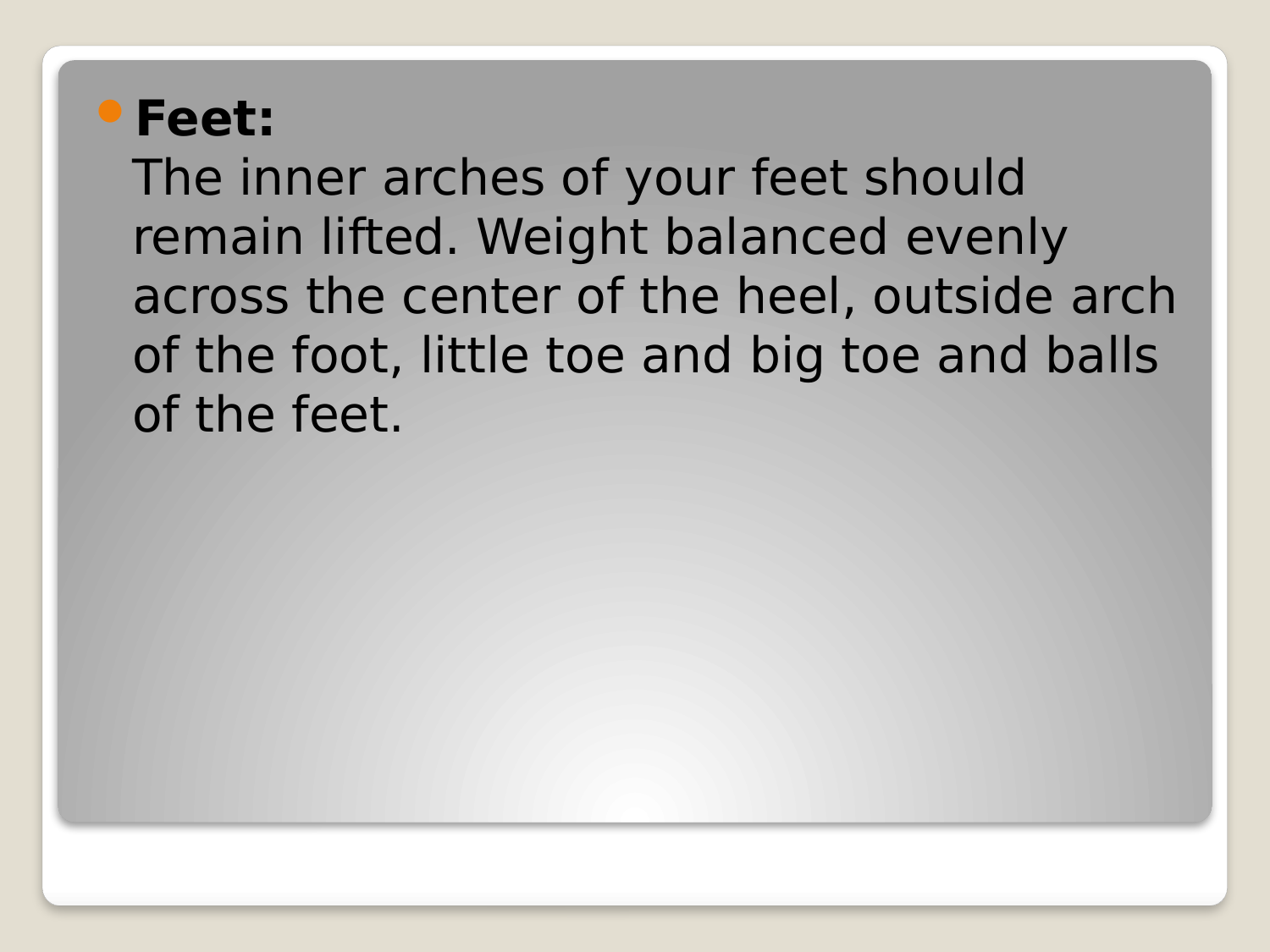

Feet:
The inner arches of your feet should remain lifted. Weight balanced evenly across the center of the heel, outside arch of the foot, little toe and big toe and balls of the feet.

#